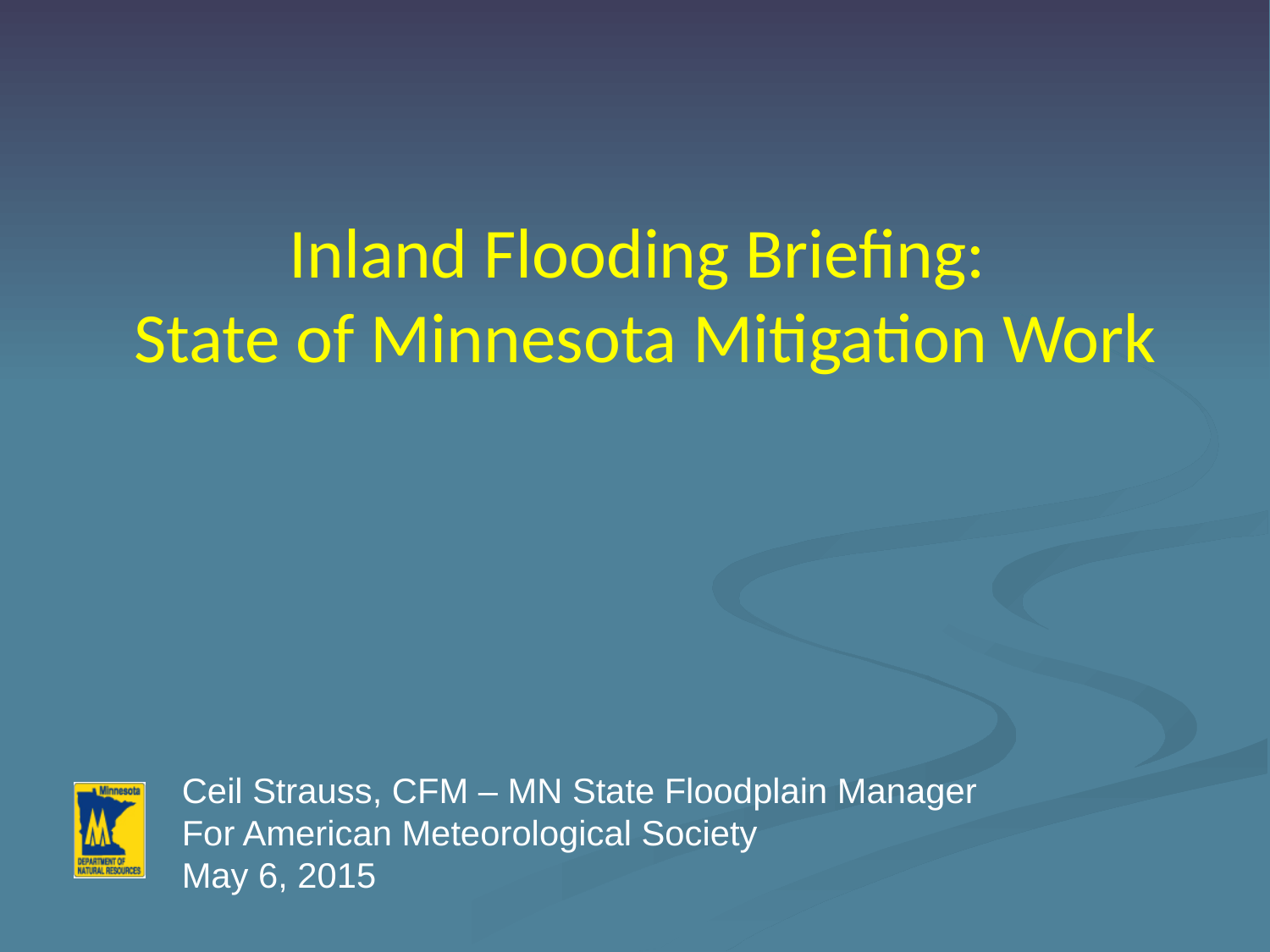

# Inland Flooding Briefing: State of Minnesota Mitigation Work
Ceil Strauss, CFM – MN State Floodplain Manager
For American Meteorological Society
May 6, 2015